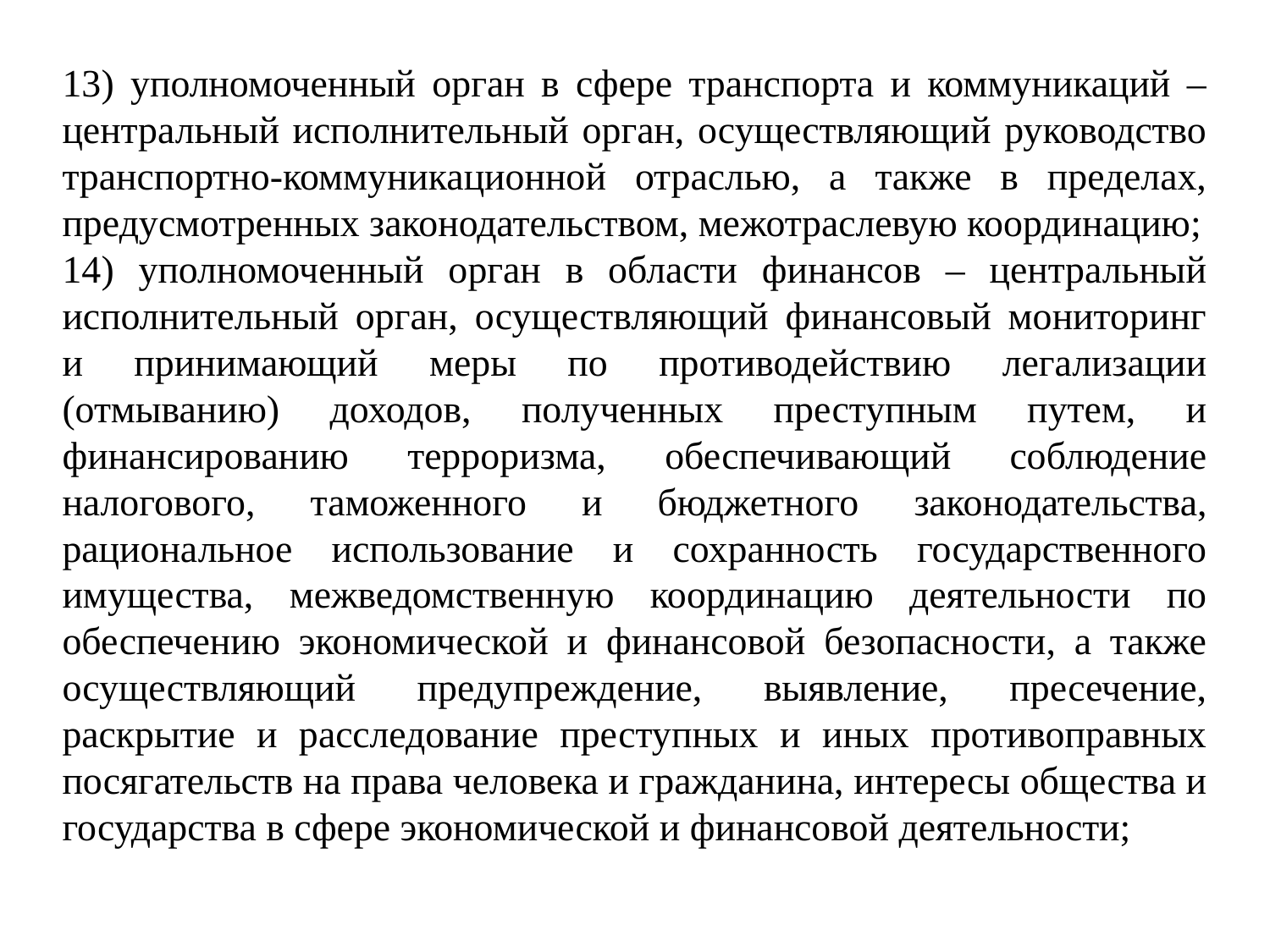

13) уполномоченный орган в сфере транспорта и коммуникаций – центральный исполнительный орган, осуществляющий руководство транспортно-коммуникационной отраслью, а также в пределах, предусмотренных законодательством, межотраслевую координацию;
14) уполномоченный орган в области финансов – центральный исполнительный орган, осуществляющий финансовый мониторинг и принимающий меры по противодействию легализации (отмыванию) доходов, полученных преступным путем, и финансированию терроризма, обеспечивающий соблюдение налогового, таможенного и бюджетного законодательства, рациональное использование и сохранность государственного имущества, межведомственную координацию деятельности по обеспечению экономической и финансовой безопасности, а также осуществляющий предупреждение, выявление, пресечение, раскрытие и расследование преступных и иных противоправных посягательств на права человека и гражданина, интересы общества и государства в сфере экономической и финансовой деятельности;